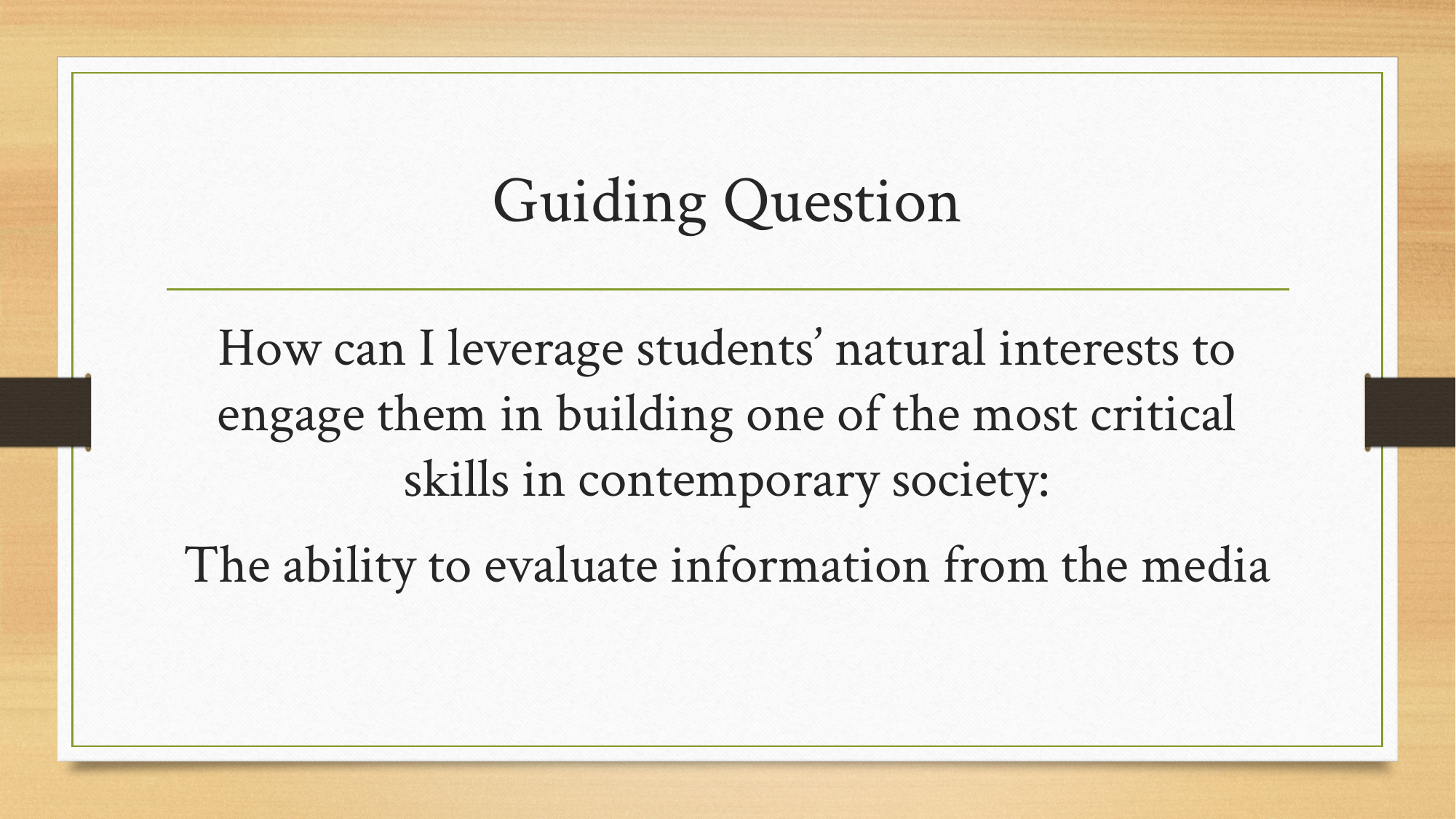

# Guiding Question
How can I leverage students’ natural interests to engage them in building one of the most critical skills in contemporary society:
The ability to evaluate information from the media